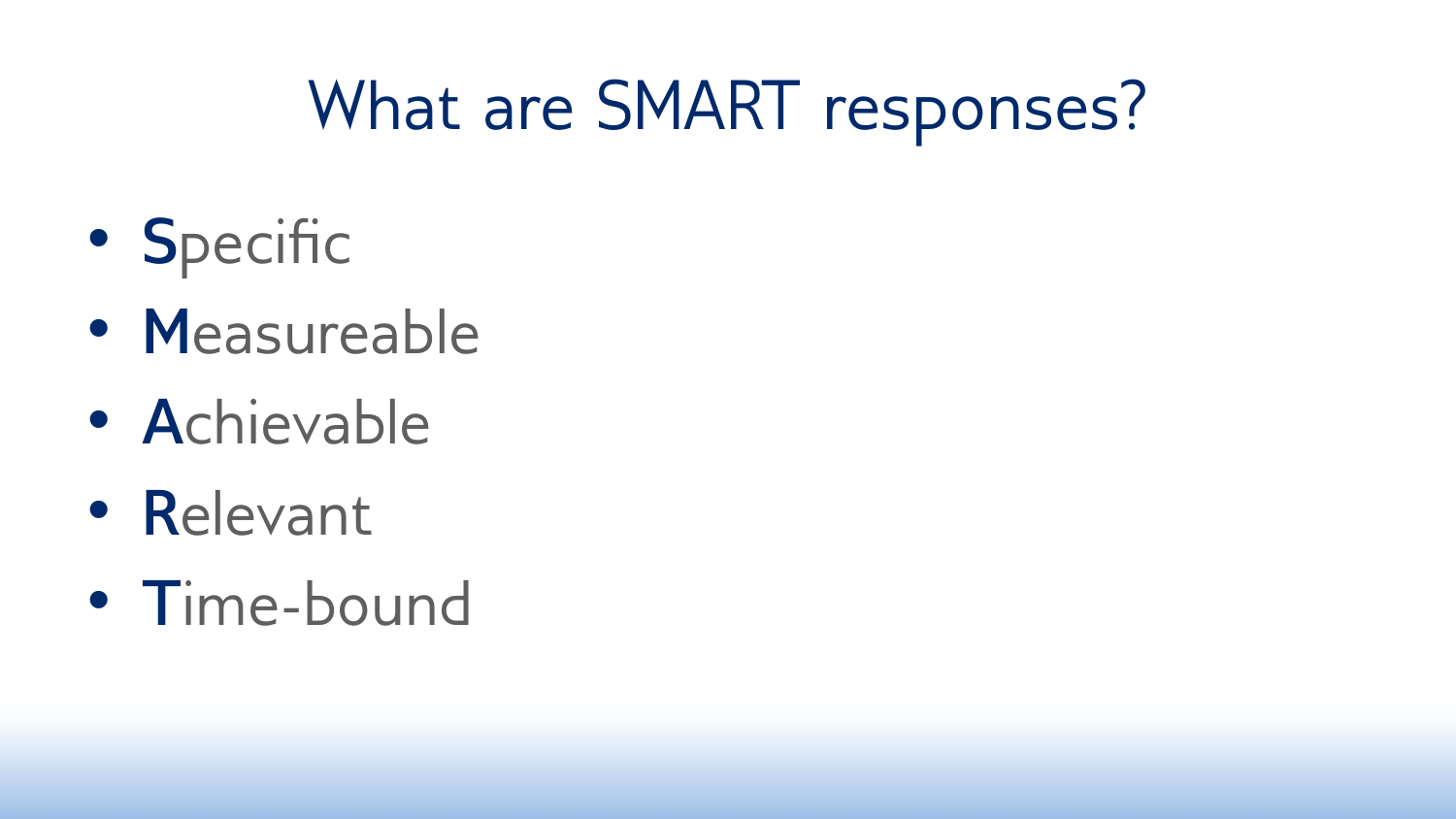

# What are SMART responses?
Specific
Measureable
Achievable
Relevant
Time-bound